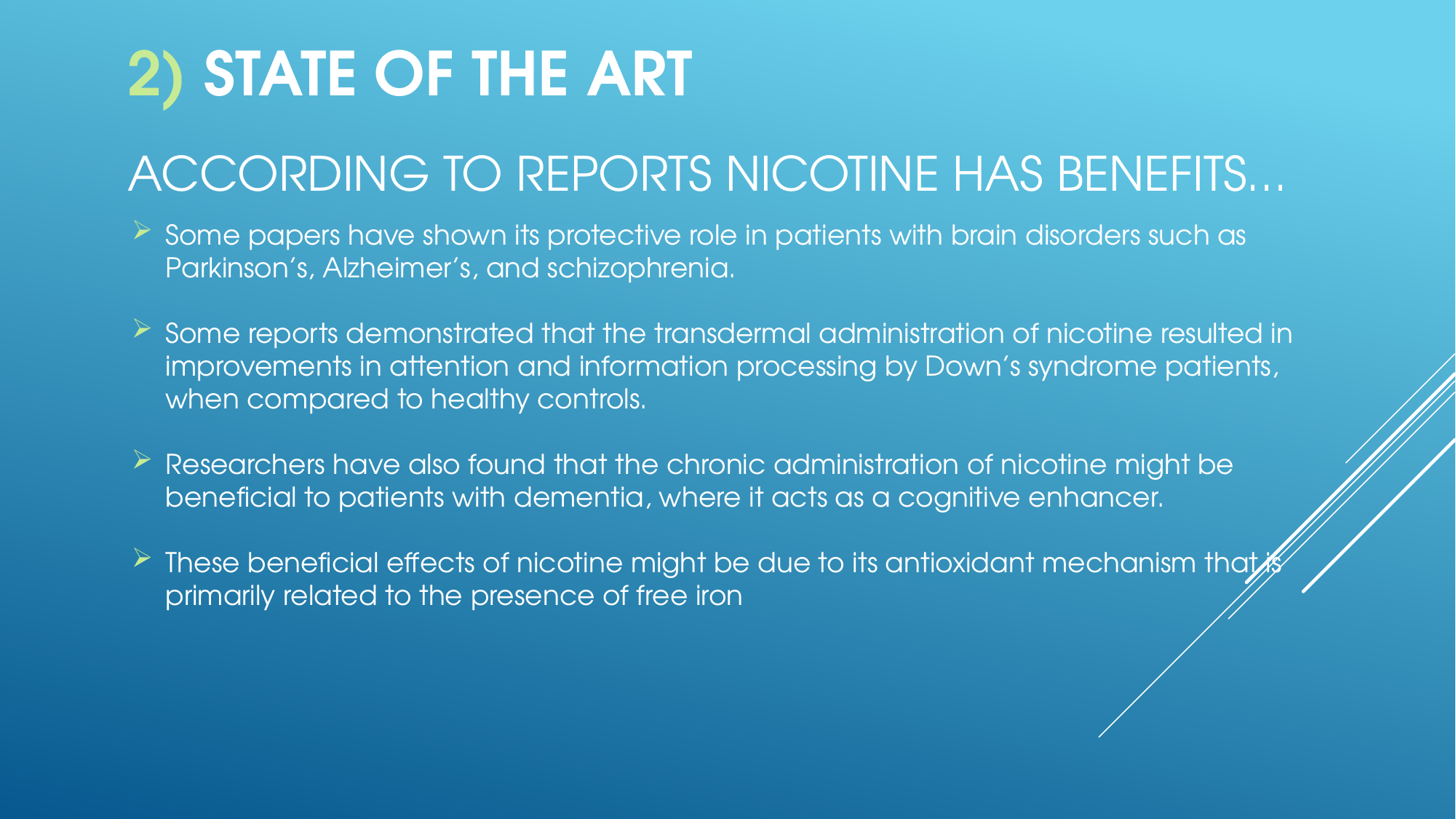

2) STATE OF THE ART
# According to reports Nicotine has benefits…
Some papers have shown its protective role in patients with brain disorders such as Parkinson’s, Alzheimer’s, and schizophrenia.

Some reports demonstrated that the transdermal administration of nicotine resulted in improvements in attention and information processing by Down’s syndrome patients, when compared to healthy controls.

Researchers have also found that the chronic administration of nicotine might be beneficial to patients with dementia, where it acts as a cognitive enhancer.

These beneficial effects of nicotine might be due to its antioxidant mechanism that is primarily related to the presence of free iron